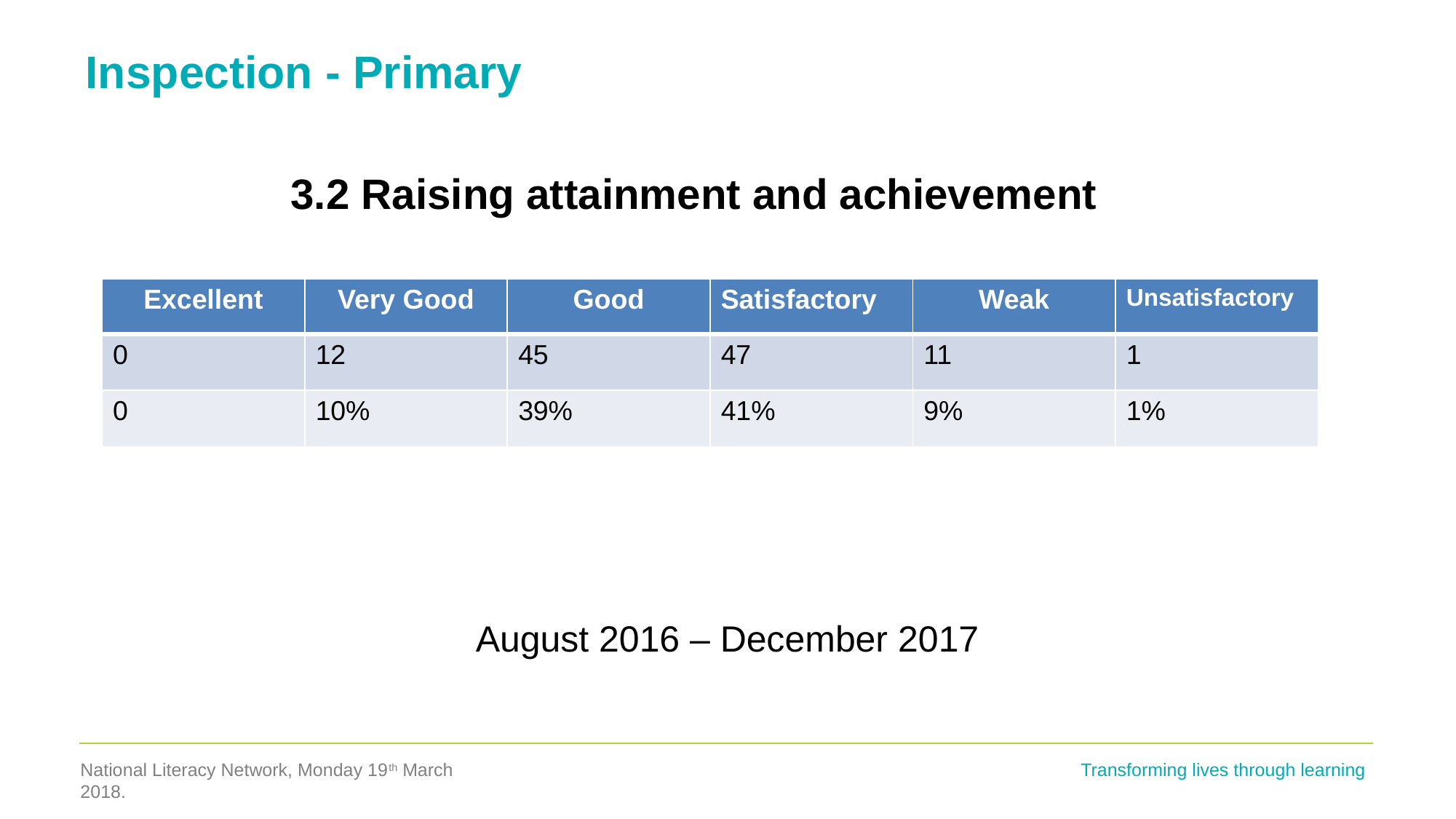

# Inspection - Primary
3.2 Raising attainment and achievement
| Excellent | Very Good | Good | Satisfactory | Weak | Unsatisfactory |
| --- | --- | --- | --- | --- | --- |
| 0 | 12 | 45 | 47 | 11 | 1 |
| 0 | 10% | 39% | 41% | 9% | 1% |
August 2016 – December 2017